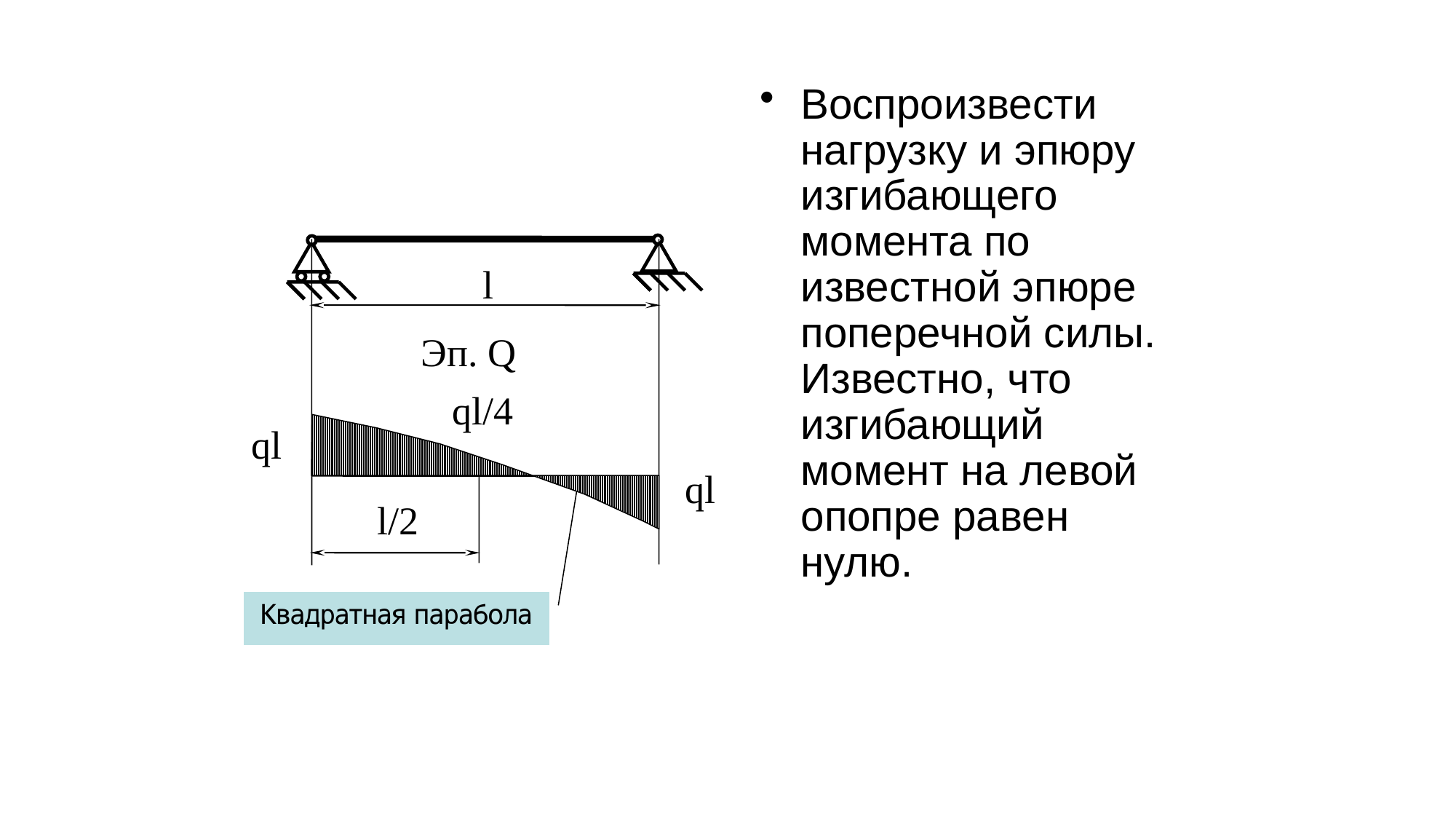

Воспроизвести нагрузку и эпюру изгибающего момента по известной эпюре поперечной силы. Известно, что изгибающий момент на левой опопре равен нулю.

l

Эп. Q
ql/4
ql

ql

l/2

Квадратная парабола